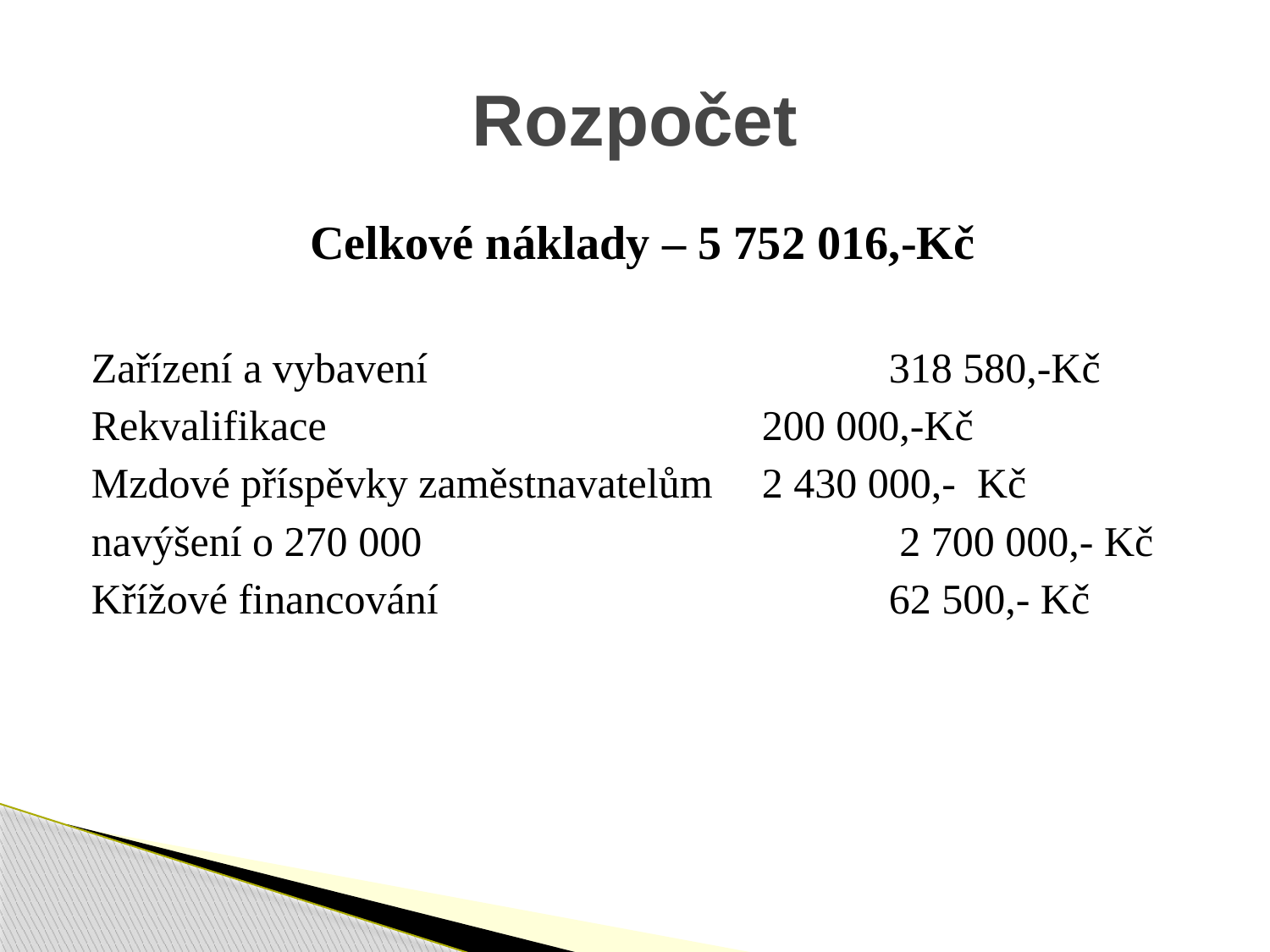

# Rozpočet
Celkové náklady – 5 752 016,-Kč

Zařízení a vybavení 	  		 	318 580,-Kč
Rekvalifikace 		  	 	200 000,-Kč
Mzdové příspěvky zaměstnavatelům  	2 430 000,-  Kč
navýšení o 270 000 			         	 2 700 000,- Kč
Křížové financování				62 500,- Kč